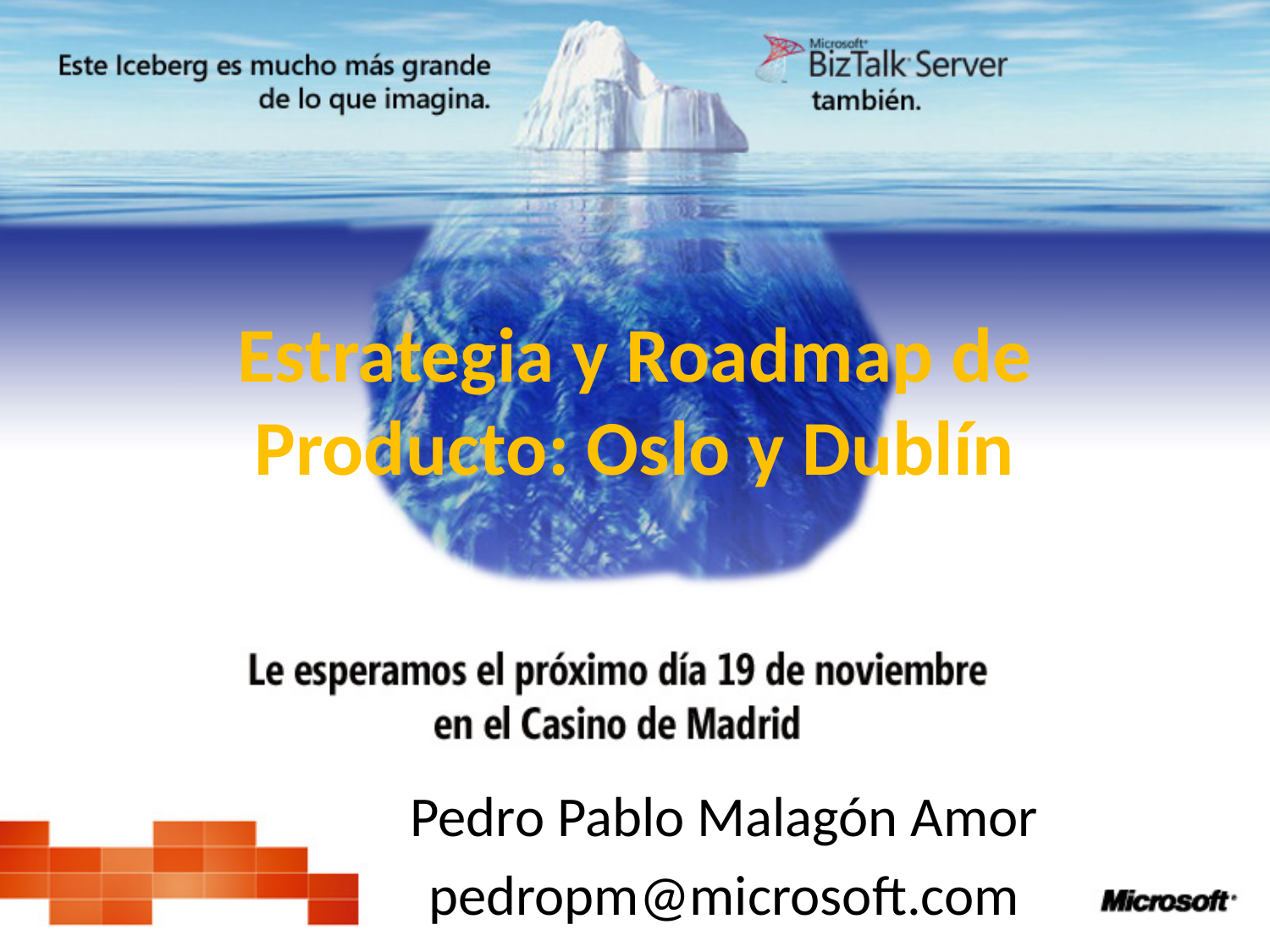

# Estrategia y Roadmap de Producto: Oslo y Dublín
Pedro Pablo Malagón Amor
pedropm@microsoft.com